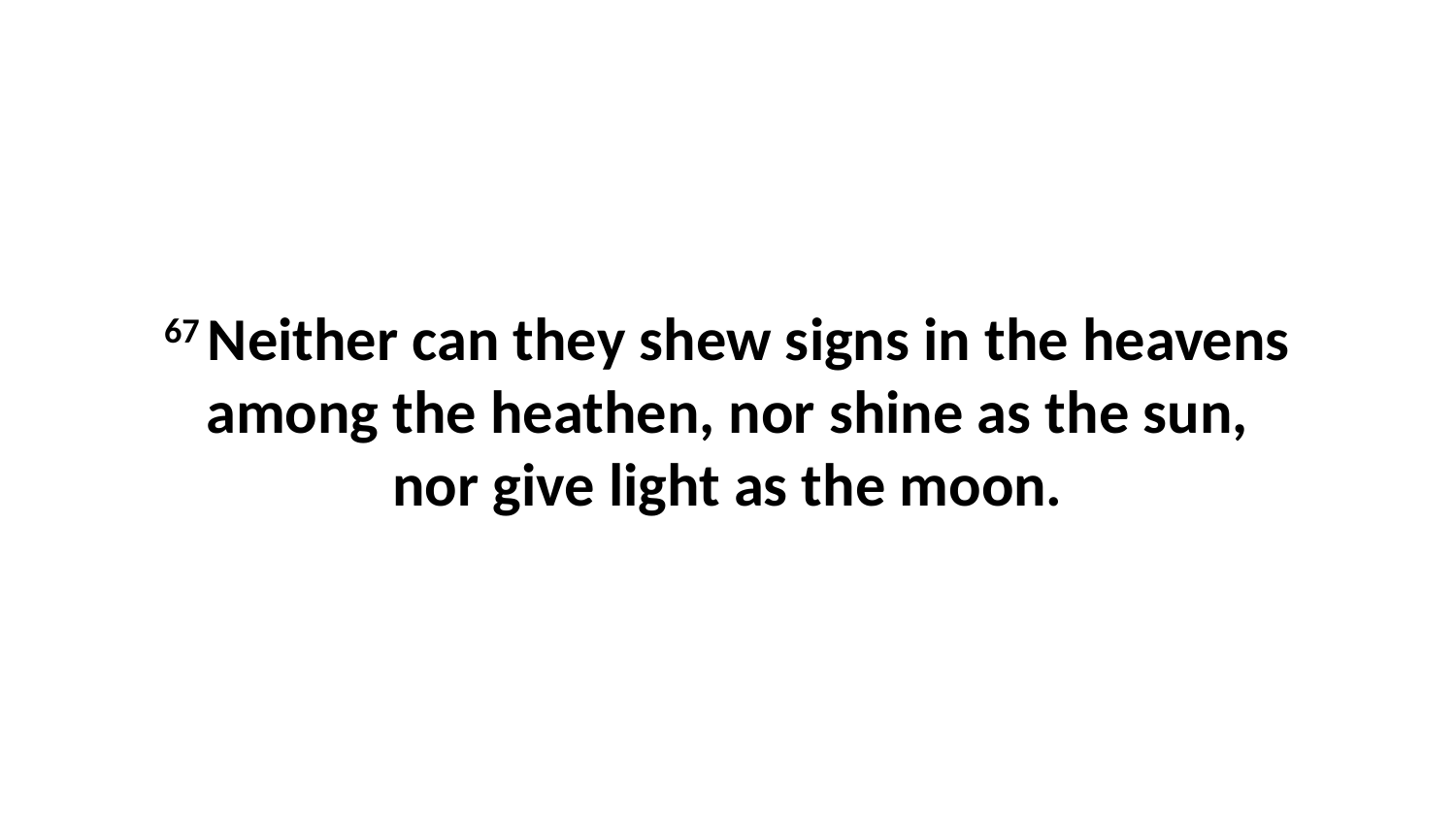

67 Neither can they shew signs in the heavens among the heathen, nor shine as the sun, nor give light as the moon.